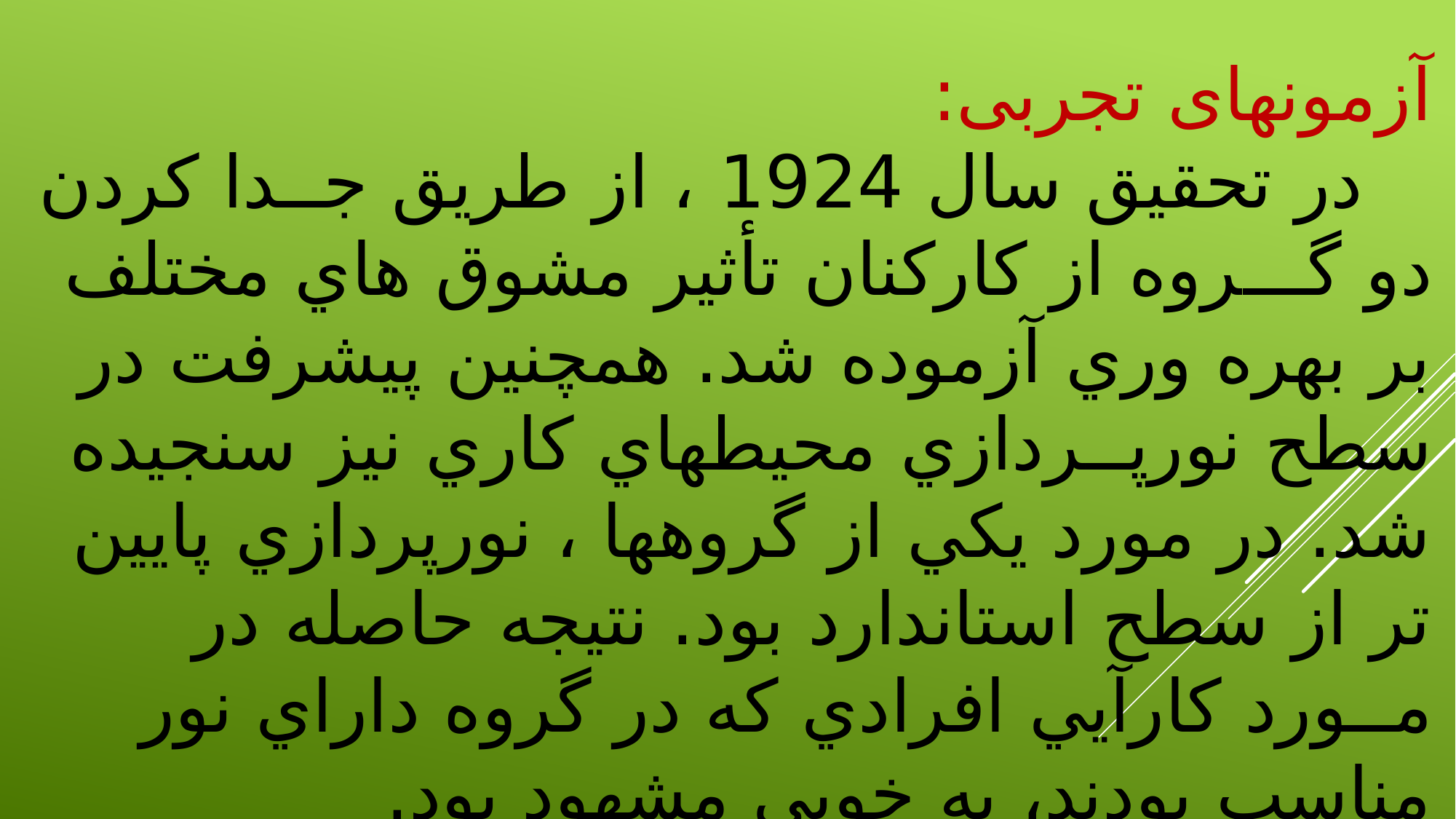

آزمونهای تجربی:
   در تحقيق سال 1924 ، از طريق جــدا كردن دو گـــروه از كاركنان تأثير مشوق هاي مختلف بر بهره وري آزموده شد. همچنين پيشرفت در سطح نورپــردازي محيطهاي كاري نيز سنجيده شد. در مورد يكي از گروهها ، نورپردازي پايين تر از سطح استاندارد بود. نتيجه حاصله در مــورد كارآيي افرادي كه در گروه داراي نور مناسب بودند، به خوبي مشهود بود.